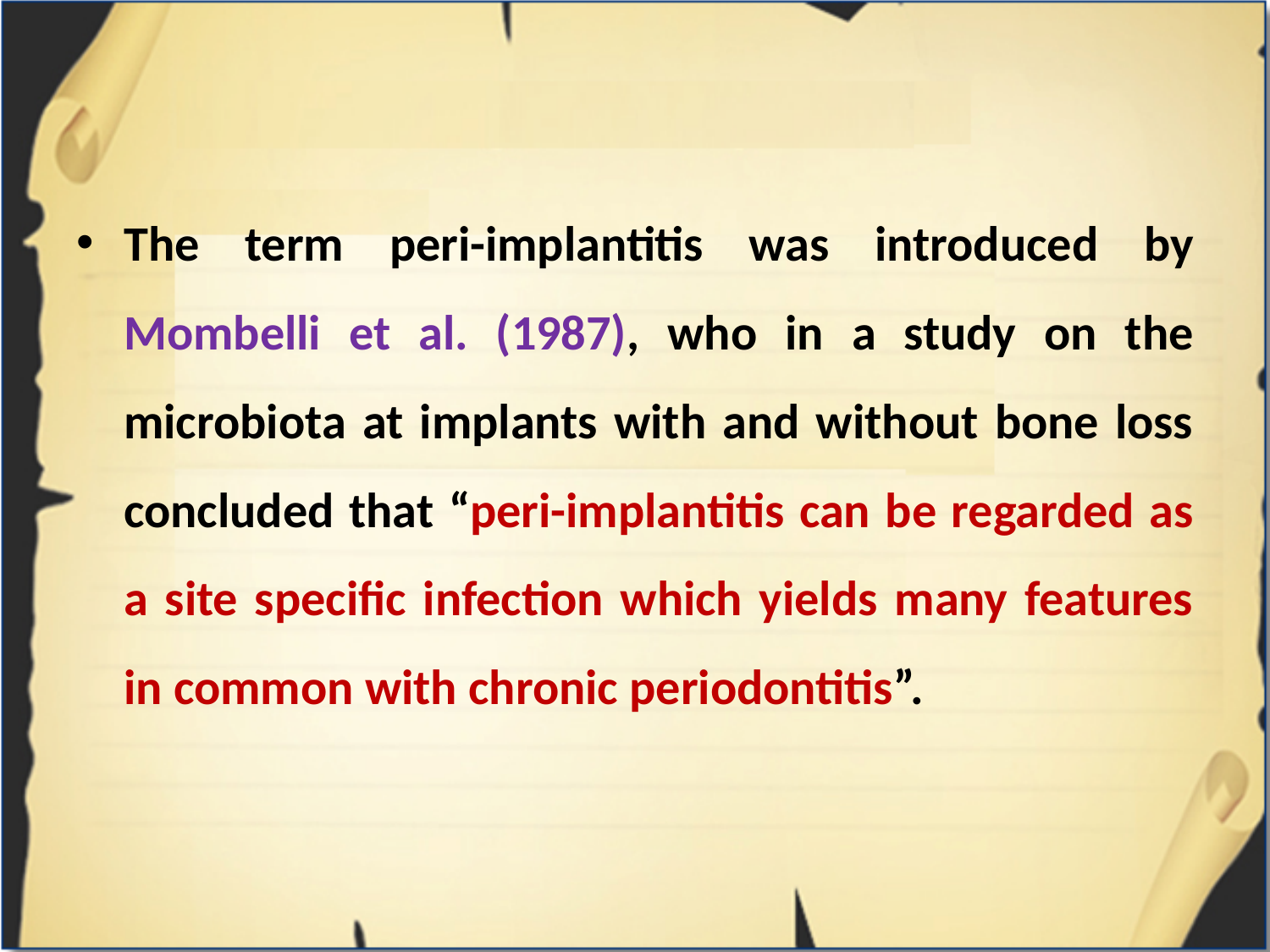

The term peri-implantitis was introduced by Mombelli et al. (1987), who in a study on the microbiota at implants with and without bone loss concluded that “peri-implantitis can be regarded as a site specific infection which yields many features in common with chronic periodontitis”.